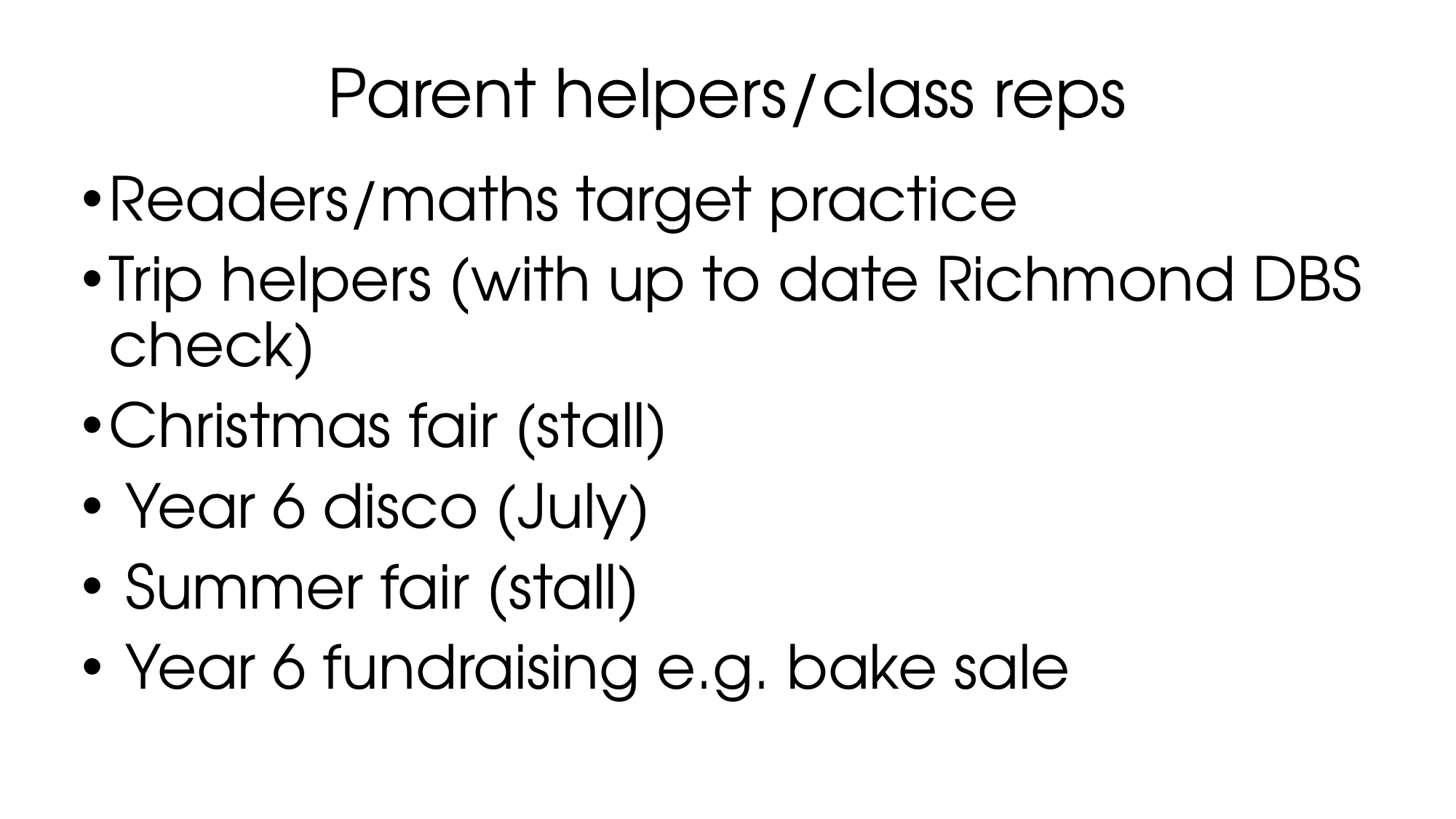

# Parent helpers/class reps
Readers/maths target practice
Trip helpers (with up to date Richmond DBS check)
Christmas fair (stall)
 Year 6 disco (July)
 Summer fair (stall)
 Year 6 fundraising e.g. bake sale